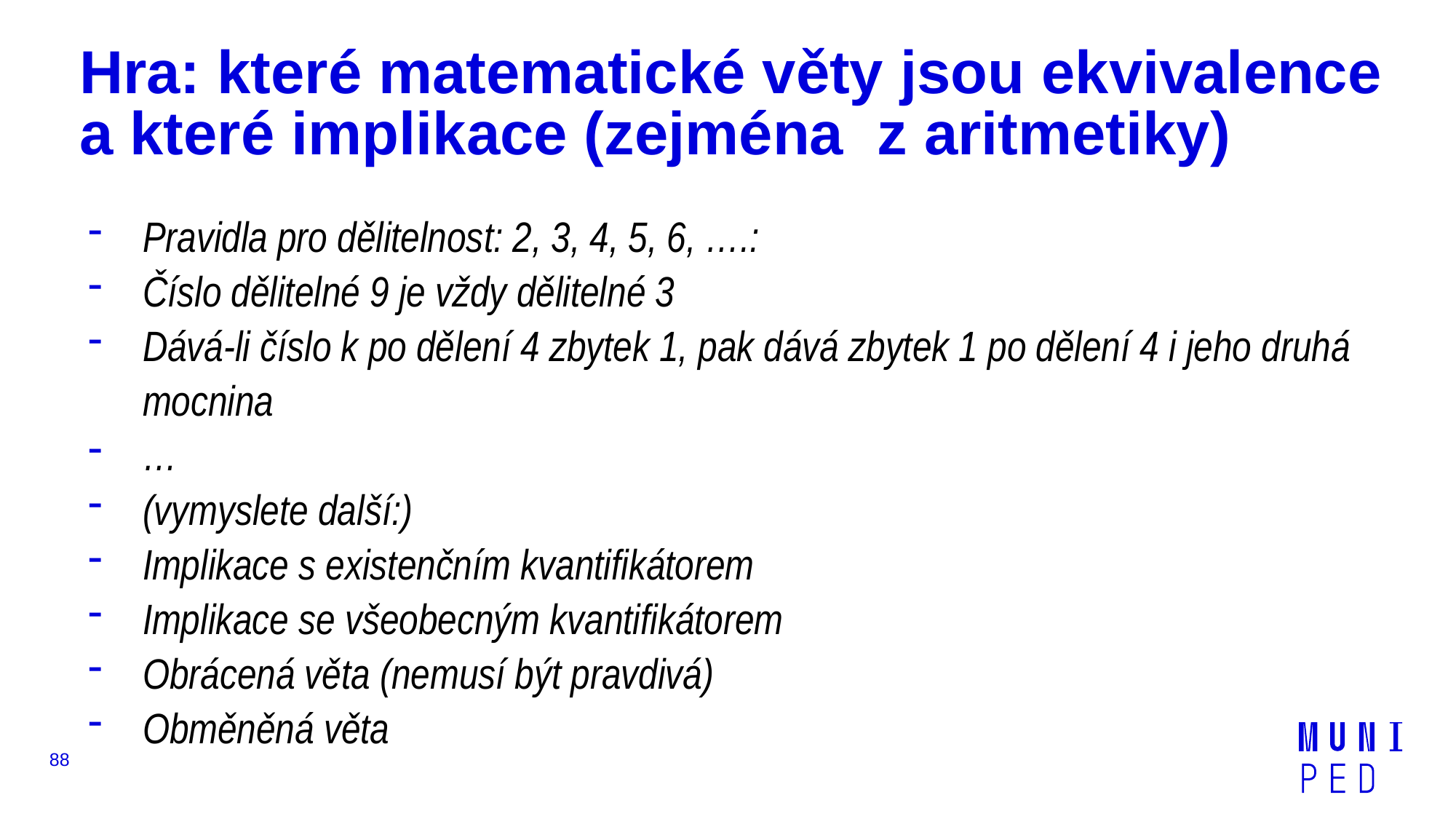

# Hra: které matematické věty jsou ekvivalence a které implikace (zejména  z aritmetiky)
Pravidla pro dělitelnost: 2, 3, 4, 5, 6, ….:
Číslo dělitelné 9 je vždy dělitelné 3
Dává-li číslo k po dělení 4 zbytek 1, pak dává zbytek 1 po dělení 4 i jeho druhá mocnina
…
(vymyslete další:)
Implikace s existenčním kvantifikátorem
Implikace se všeobecným kvantifikátorem
Obrácená věta (nemusí být pravdivá)
Obměněná věta

88